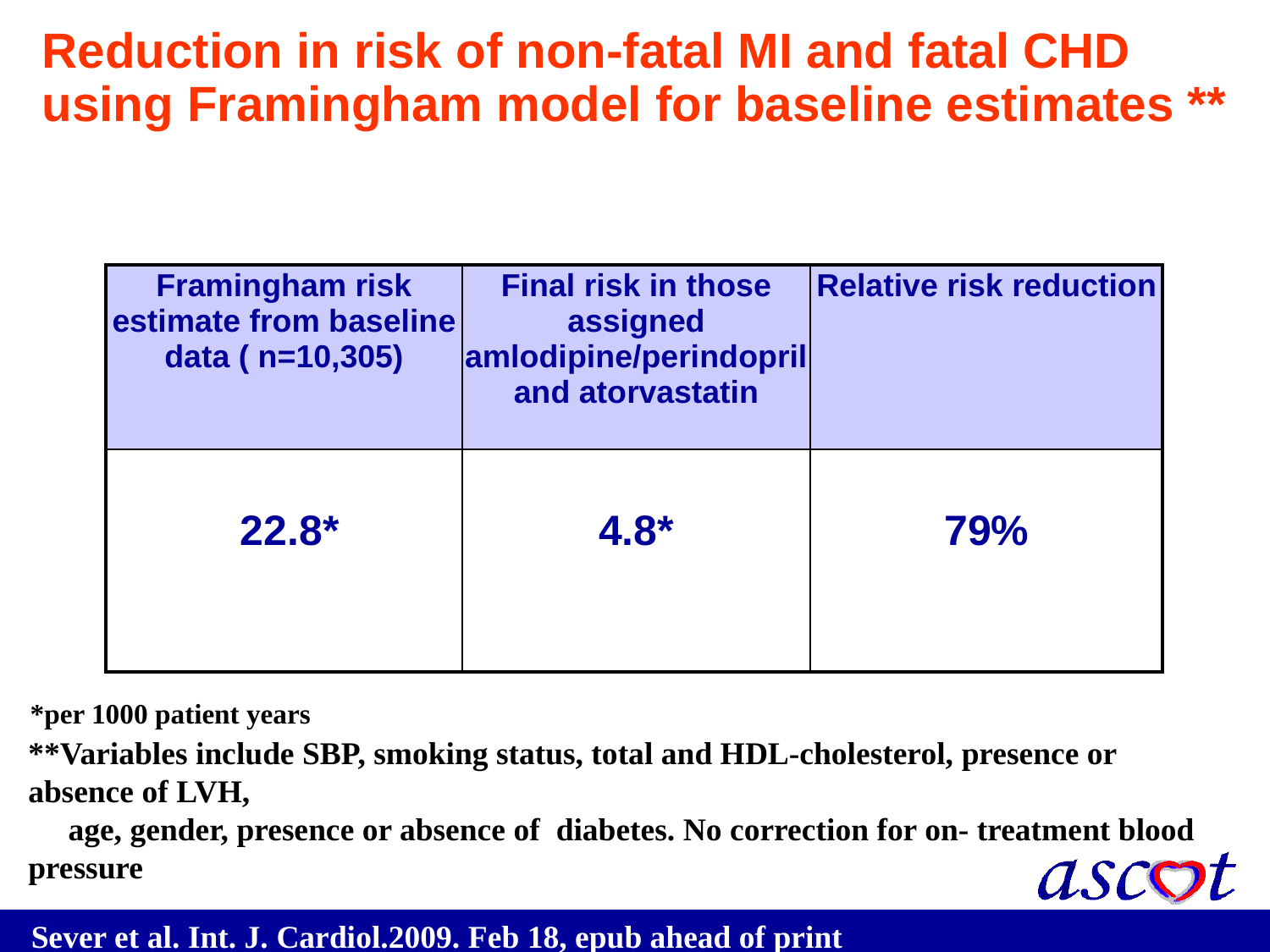

# Reduction in risk of non-fatal MI and fatal CHD using Framingham model for baseline estimates **
| Framingham risk estimate from baseline data ( n=10,305) | Final risk in those assigned amlodipine/perindopril and atorvastatin | Relative risk reduction |
| --- | --- | --- |
| 22.8\* | 4.8\* | 79% |
*per 1000 patient years
**Variables include SBP, smoking status, total and HDL-cholesterol, presence or absence of LVH,
     age, gender, presence or absence of  diabetes. No correction for on- treatment blood pressure
Sever et al. Int. J. Cardiol.2009. Feb 18, epub ahead of print